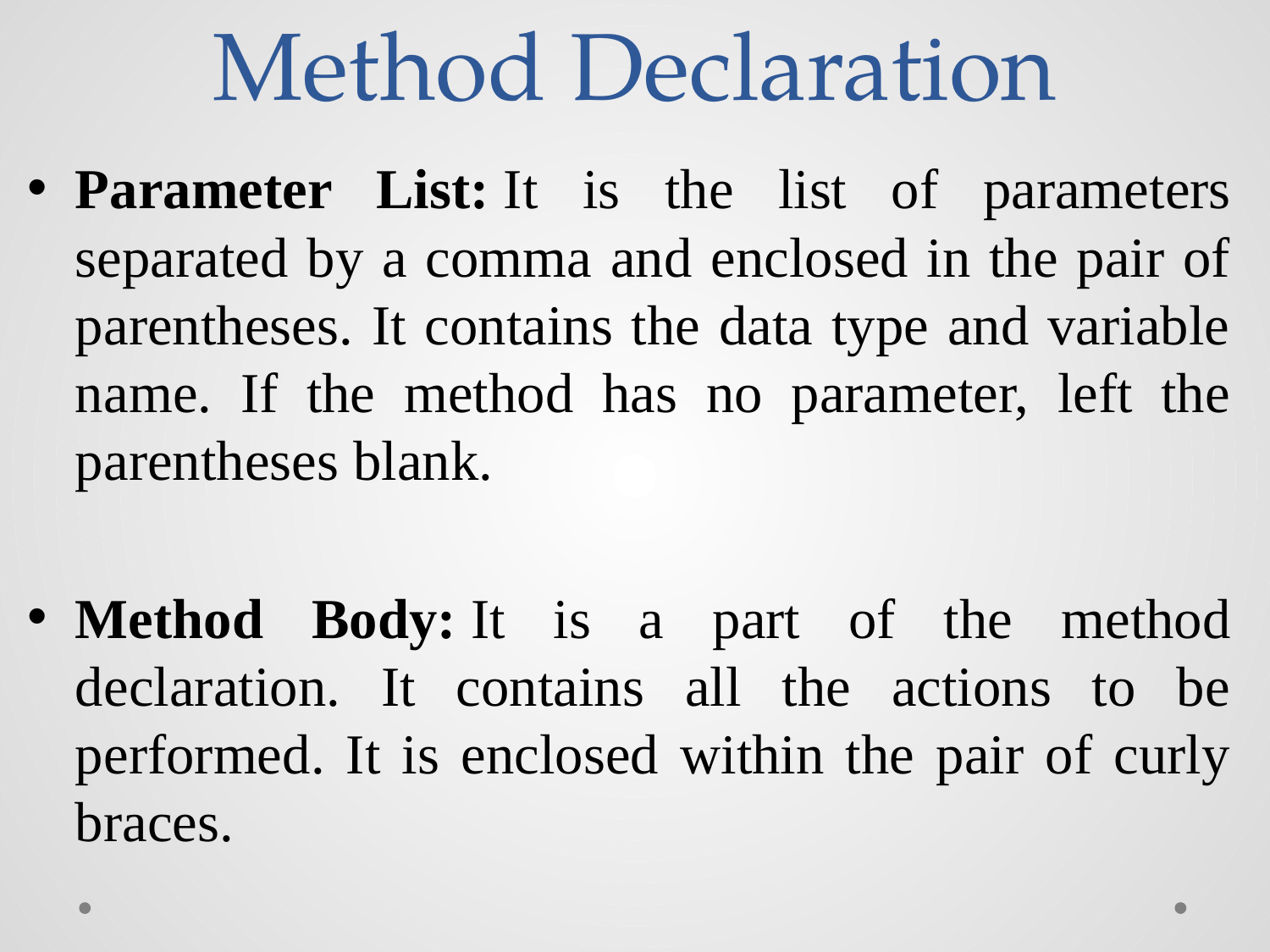

# Method Declaration
Parameter List: It is the list of parameters separated by a comma and enclosed in the pair of parentheses. It contains the data type and variable name. If the method has no parameter, left the parentheses blank.

Method Body: It is a part of the method declaration. It contains all the actions to be performed. It is enclosed within the pair of curly braces.